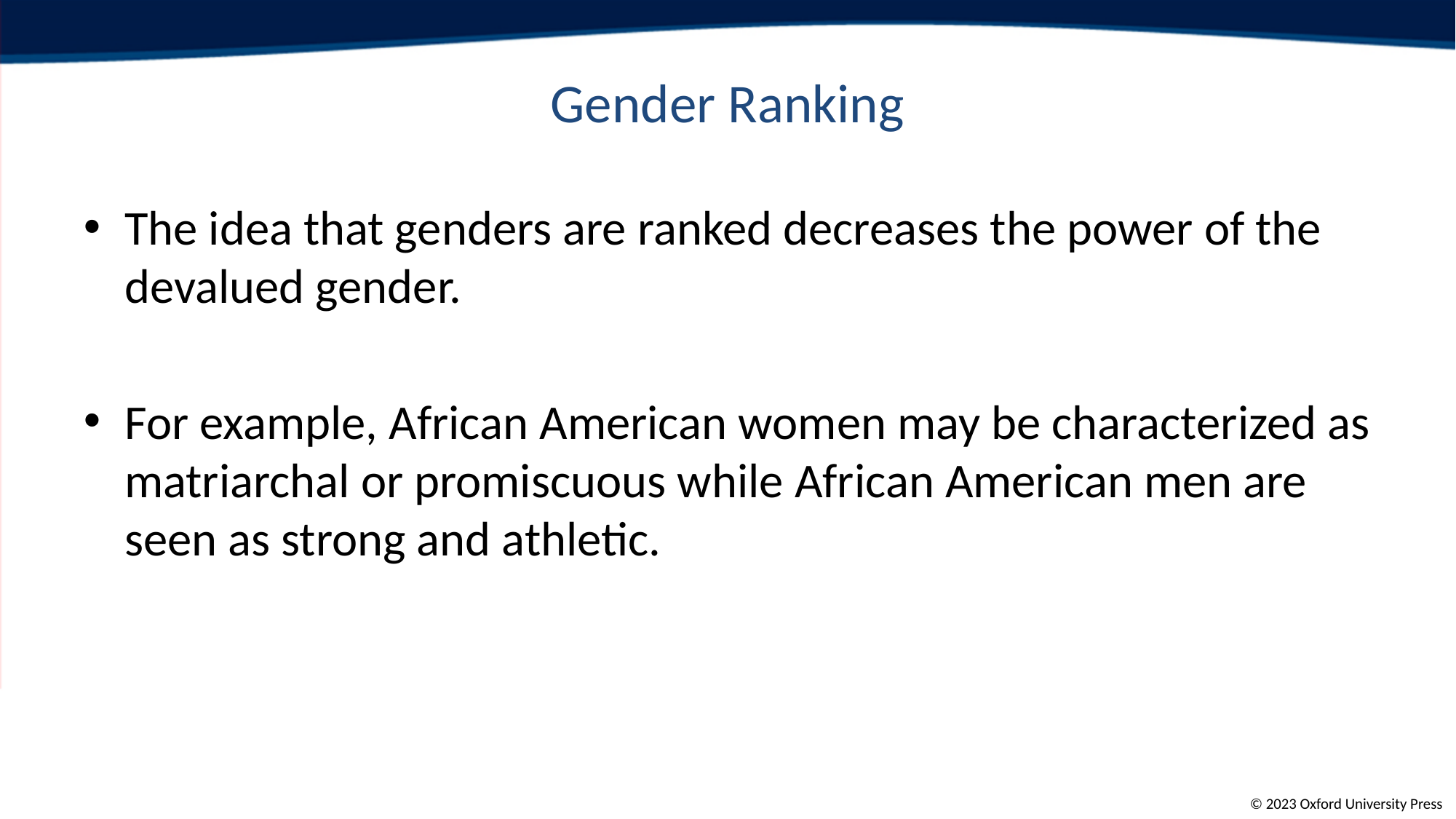

# Gender Ranking
The idea that genders are ranked decreases the power of the devalued gender.

For example, African American women may be characterized as matriarchal or promiscuous while African American men are seen as strong and athletic.